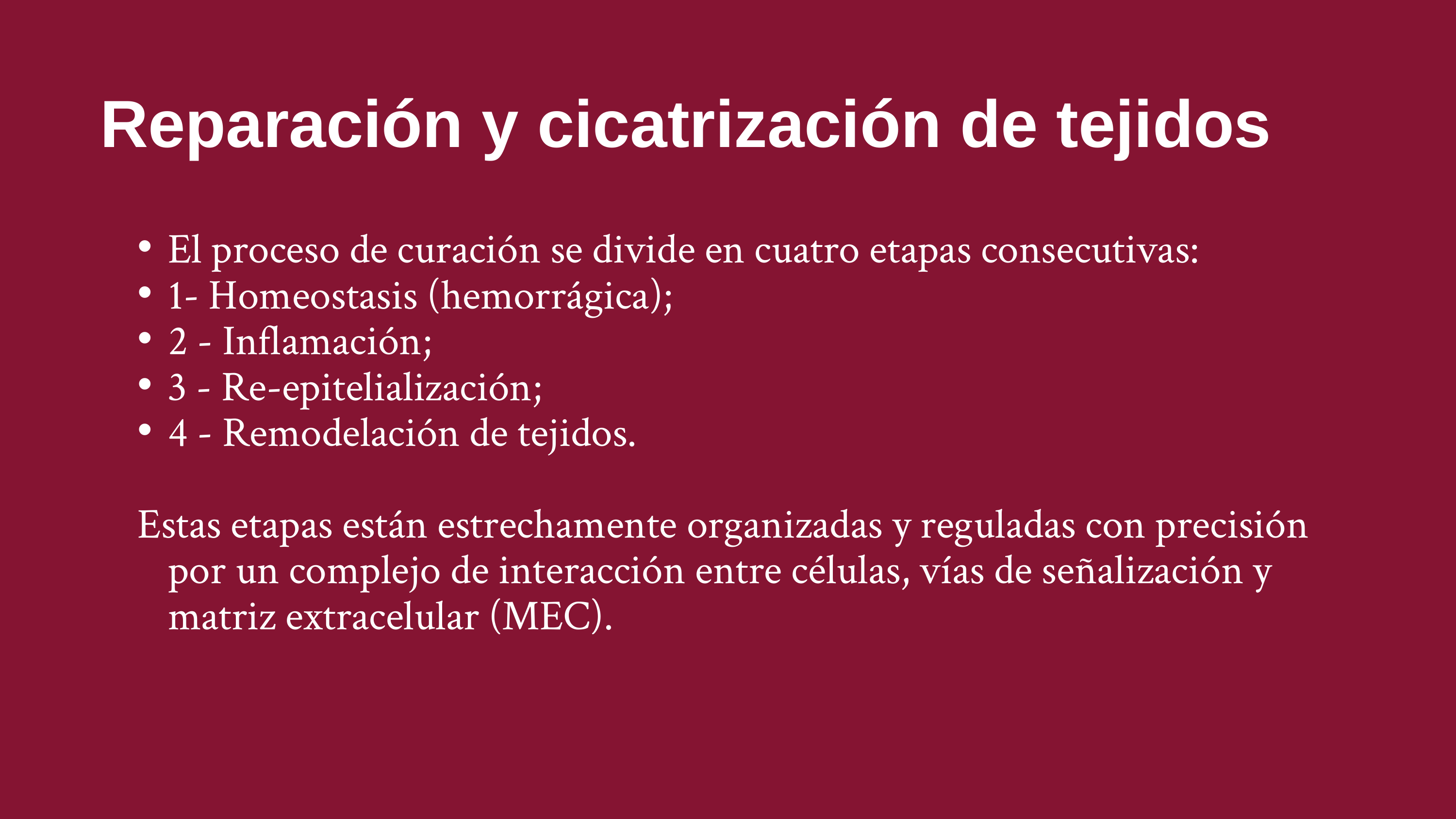

Reparación y cicatrización de tejidos
El proceso de curación se divide en cuatro etapas consecutivas:
1- Homeostasis (hemorrágica);
2 - Inflamación;
3 - Re-epitelialización;
4 - Remodelación de tejidos.

Estas etapas están estrechamente organizadas y reguladas con precisión por un complejo de interacción entre células, vías de señalización y matriz extracelular (MEC).